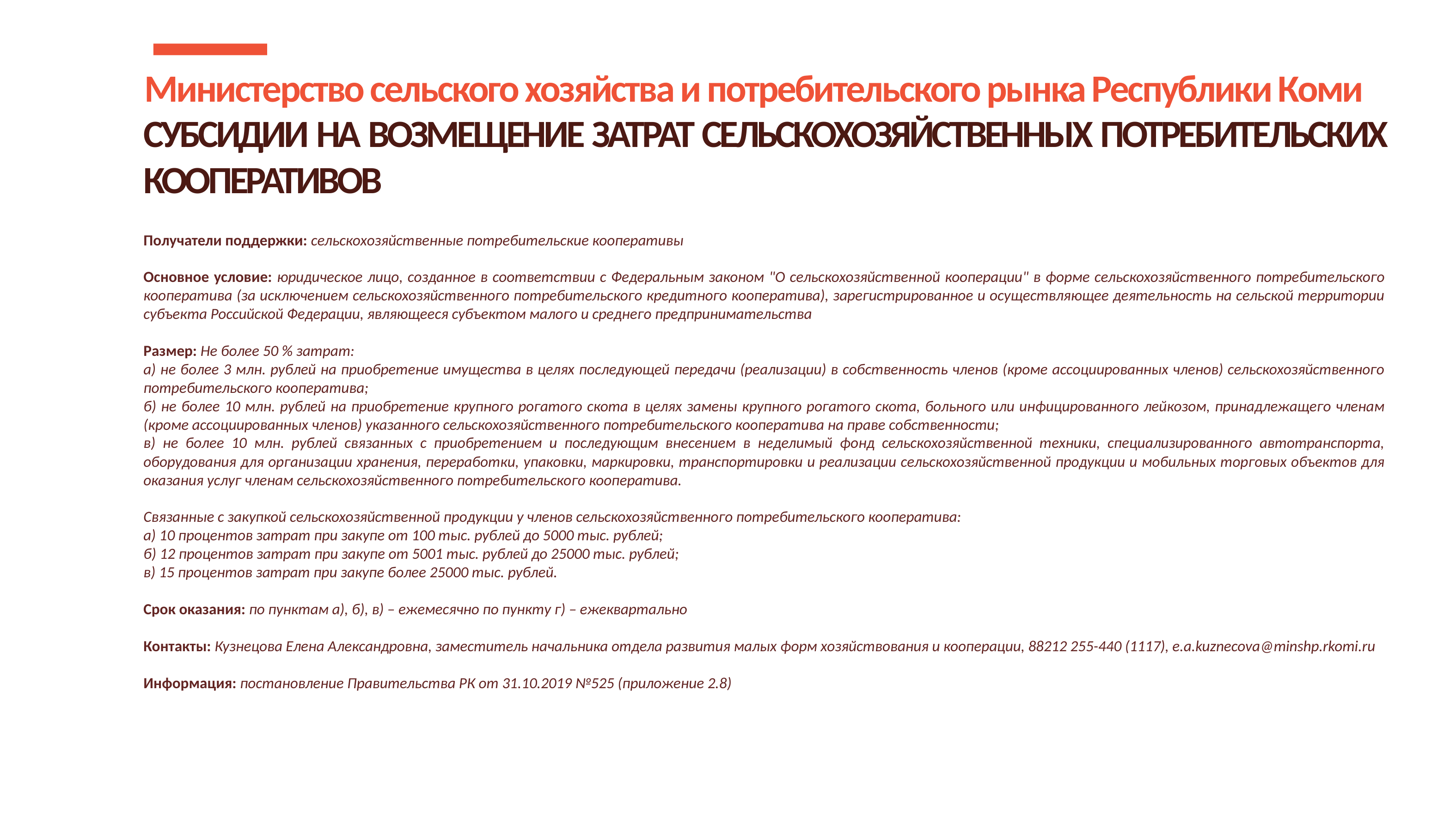

Министерство сельского хозяйства и потребительского рынка Республики Коми
СУБСИДИИ НА ВОЗМЕЩЕНИЕ ЗАТРАТ СЕЛЬСКОХОЗЯЙСТВЕННЫХ ПОТРЕБИТЕЛЬСКИХ КООПЕРАТИВОВ

Получатели поддержки: сельскохозяйственные потребительские кооперативы

Основное условие: юридическое лицо, созданное в соответствии с Федеральным законом "О сельскохозяйственной кооперации" в форме сельскохозяйственного потребительского кооператива (за исключением сельскохозяйственного потребительского кредитного кооператива), зарегистрированное и осуществляющее деятельность на сельской территории субъекта Российской Федерации, являющееся субъектом малого и среднего предпринимательства

Размер: Не более 50 % затрат:
а) не более 3 млн. рублей на приобретение имущества в целях последующей передачи (реализации) в собственность членов (кроме ассоциированных членов) сельскохозяйственного потребительского кооператива;
б) не более 10 млн. рублей на приобретение крупного рогатого скота в целях замены крупного рогатого скота, больного или инфицированного лейкозом, принадлежащего членам (кроме ассоциированных членов) указанного сельскохозяйственного потребительского кооператива на праве собственности;
в) не более 10 млн. рублей связанных с приобретением и последующим внесением в неделимый фонд сельскохозяйственной техники, специализированного автотранспорта, оборудования для организации хранения, переработки, упаковки, маркировки, транспортировки и реализации сельскохозяйственной продукции и мобильных торговых объектов для оказания услуг членам сельскохозяйственного потребительского кооператива.

Связанные с закупкой сельскохозяйственной продукции у членов сельскохозяйственного потребительского кооператива:
а) 10 процентов затрат при закупе от 100 тыс. рублей до 5000 тыс. рублей;
б) 12 процентов затрат при закупе от 5001 тыс. рублей до 25000 тыс. рублей;
в) 15 процентов затрат при закупе более 25000 тыс. рублей.

Срок оказания: по пунктам а), б), в) – ежемесячно по пункту г) – ежеквартально

Контакты: Кузнецова Елена Александровна, заместитель начальника отдела развития малых форм хозяйствования и кооперации, 88212 255-440 (1117), e.a.kuznecova@minshp.rkomi.ru

Информация: постановление Правительства РК от 31.10.2019 №525 (приложение 2.8)